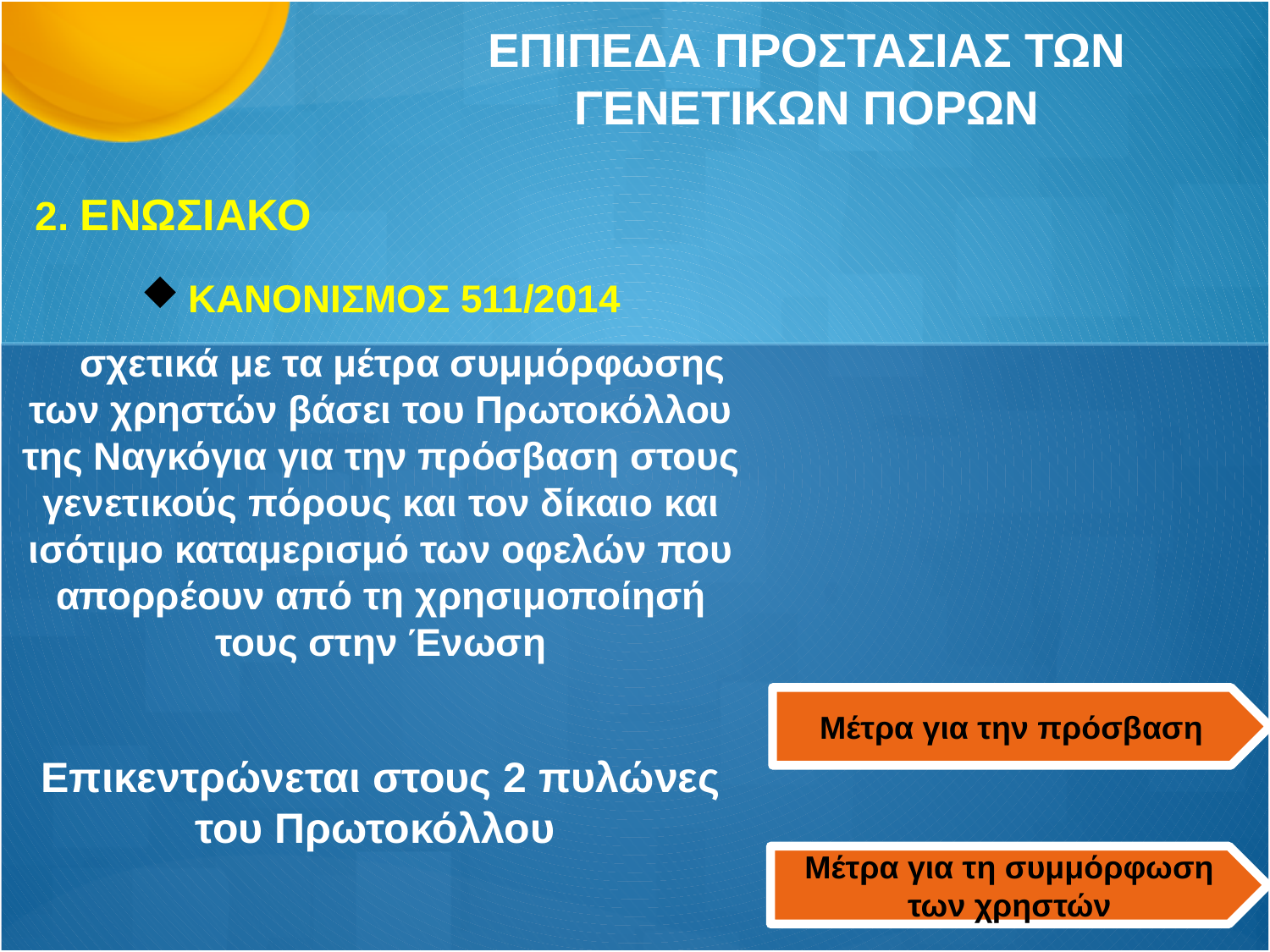

# ΕΠΙΠΕΔΑ ΠΡΟΣΤΑΣΙΑΣ ΤΩΝ ΓΕΝΕΤΙΚΩΝ ΠΟΡΩΝ
  2. ΕΝΩΣΙΑΚΟ
ΚΑΝΟΝΙΣΜΟΣ 511/2014
    σχετικά με τα μέτρα συμμόρφωσης των χρηστών βάσει του Πρωτοκόλλου της Ναγκόγια για την πρόσβαση στους γενετικούς πόρους και τον δίκαιο και ισότιμο καταμερισμό των οφελών που απορρέουν από τη χρησιμοποίησή τους στην Ένωση

Επικεντρώνεται στους 2 πυλώνες του Πρωτοκόλλου

Μέτρα για την πρόσβαση
 .
Μέτρα για τη συμμόρφωση των χρηστών